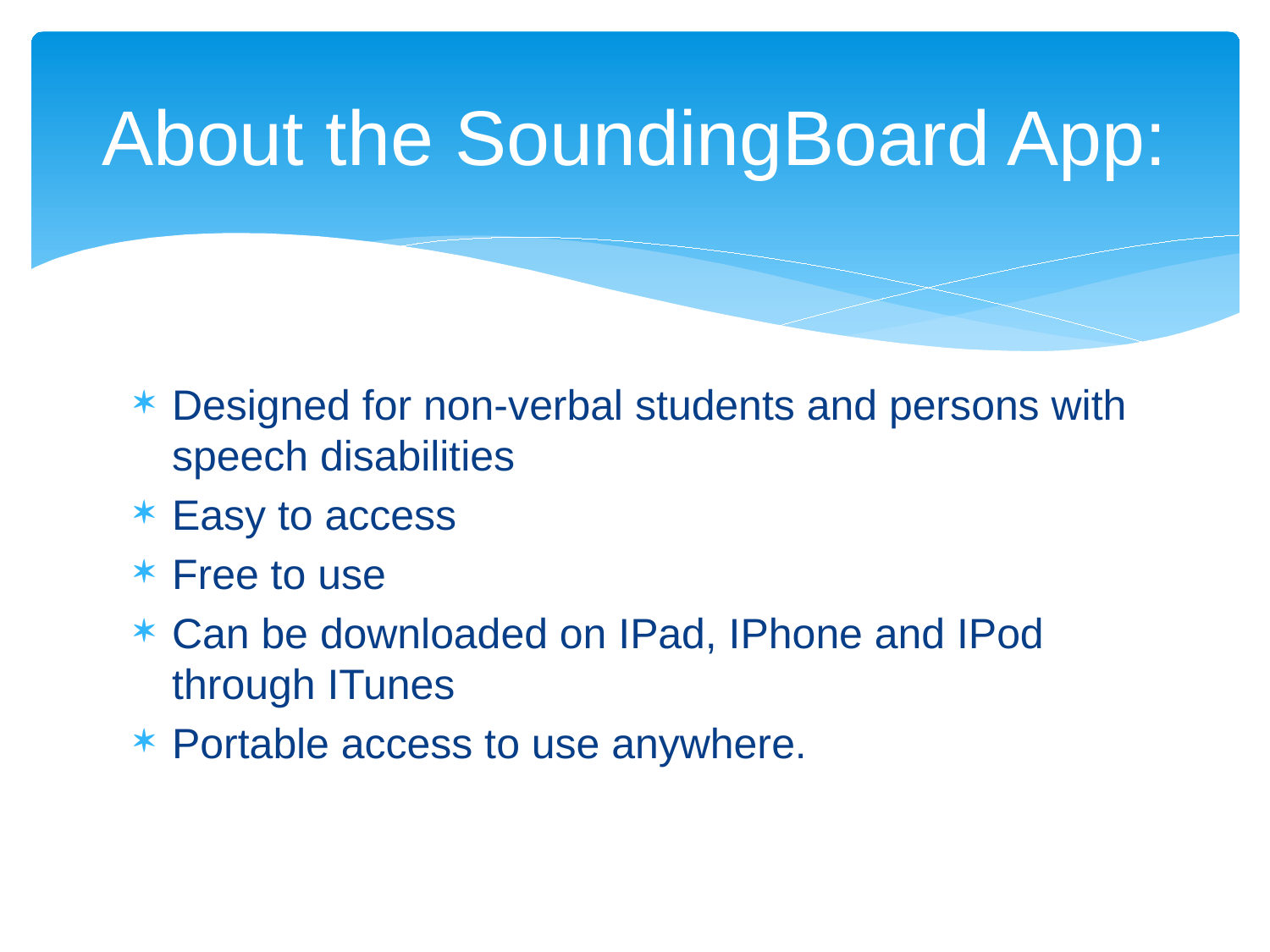

# About the SoundingBoard App:
Designed for non-verbal students and persons with speech disabilities
Easy to access
Free to use
Can be downloaded on IPad, IPhone and IPod through ITunes
Portable access to use anywhere.